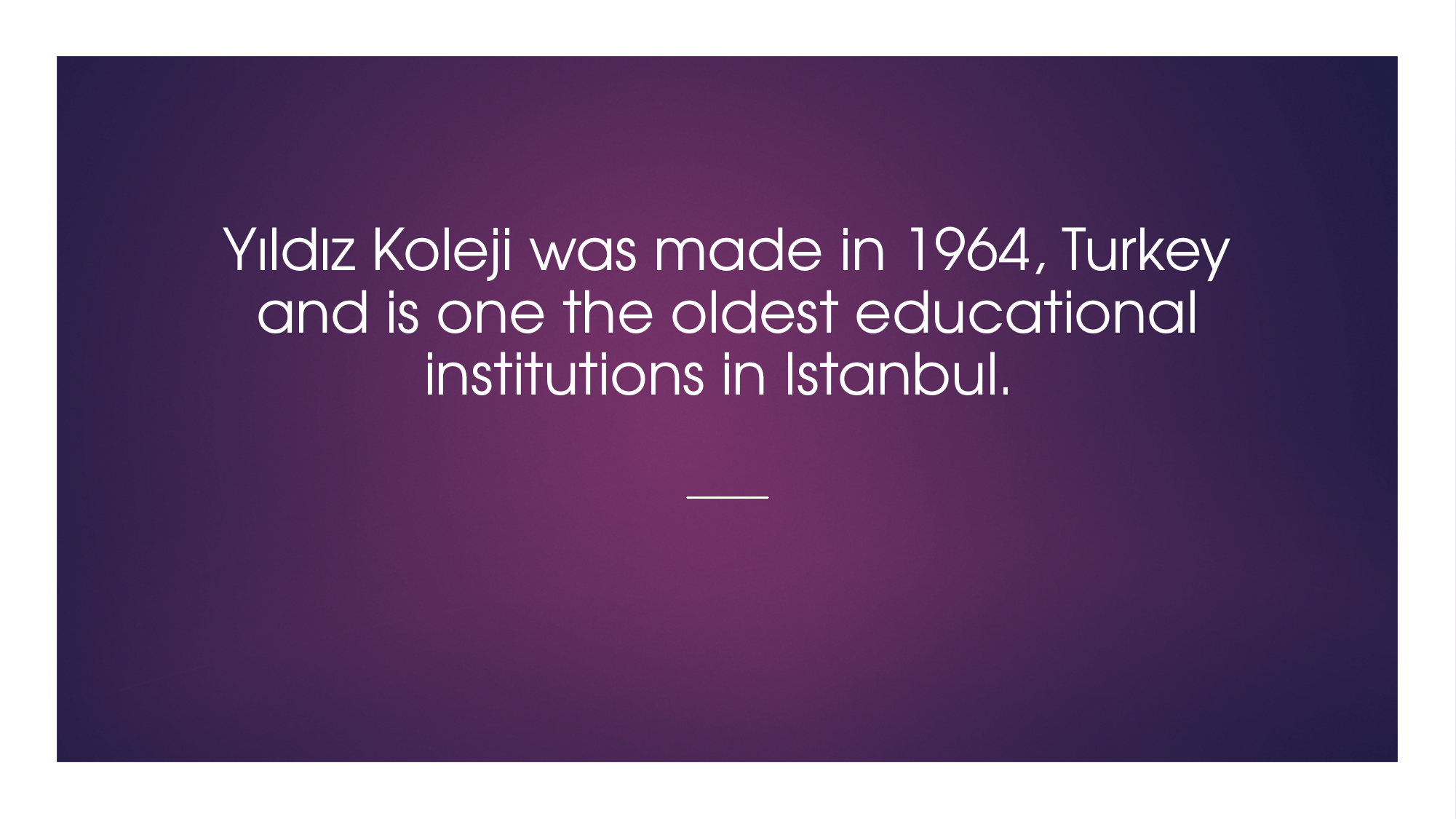

# Yıldız Koleji was made in 1964, Turkey and is one the oldest educational institutions in Istanbul.